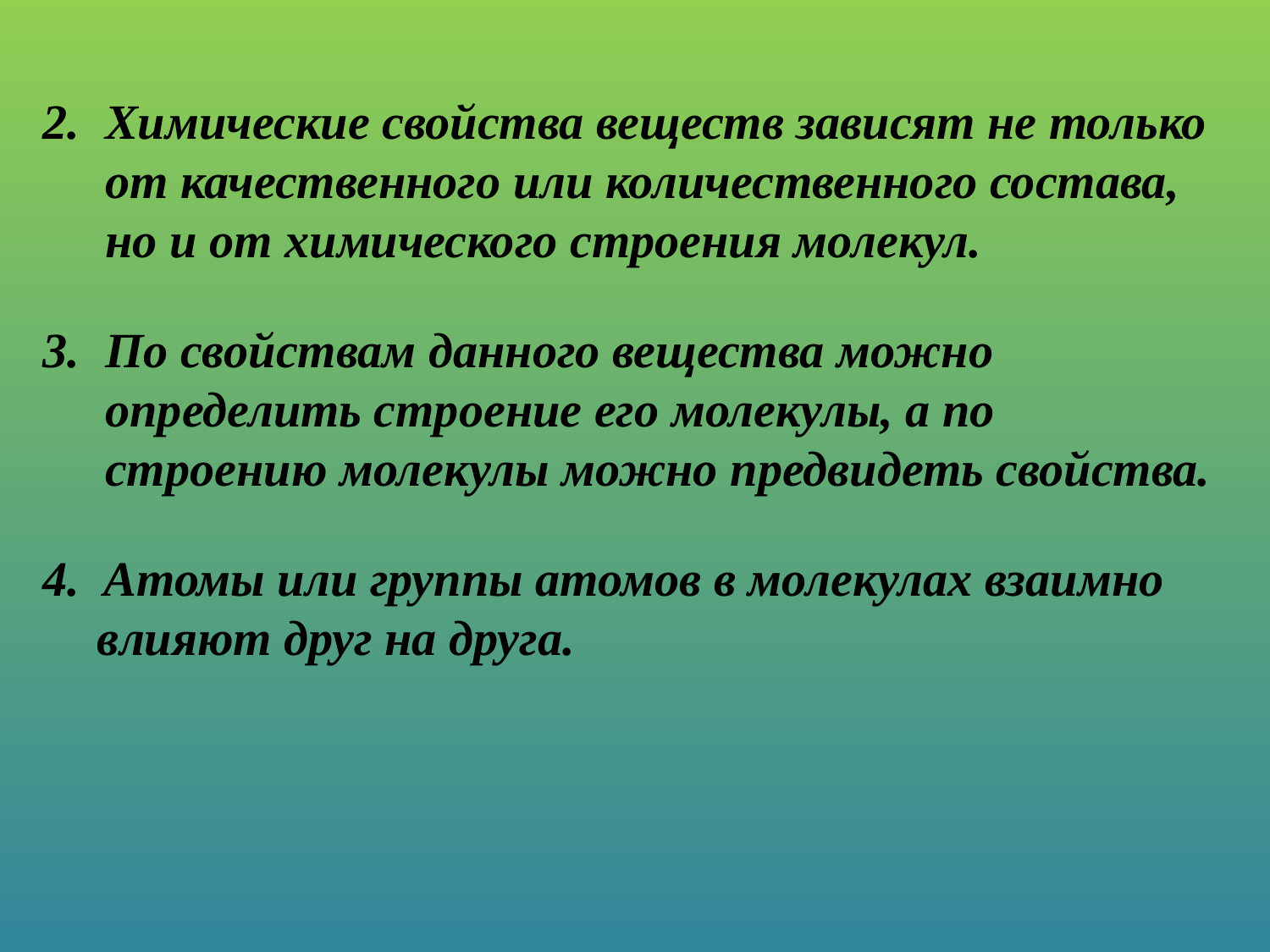

Химические свойства веществ зависят не только от качественного или количественного состава, но и от химического строения молекул.

По свойствам данного вещества можно определить строение его молекулы, а по строению молекулы можно предвидеть свойства.

4.  Атомы или группы атомов в молекулах взаимно влияют друг на друга.